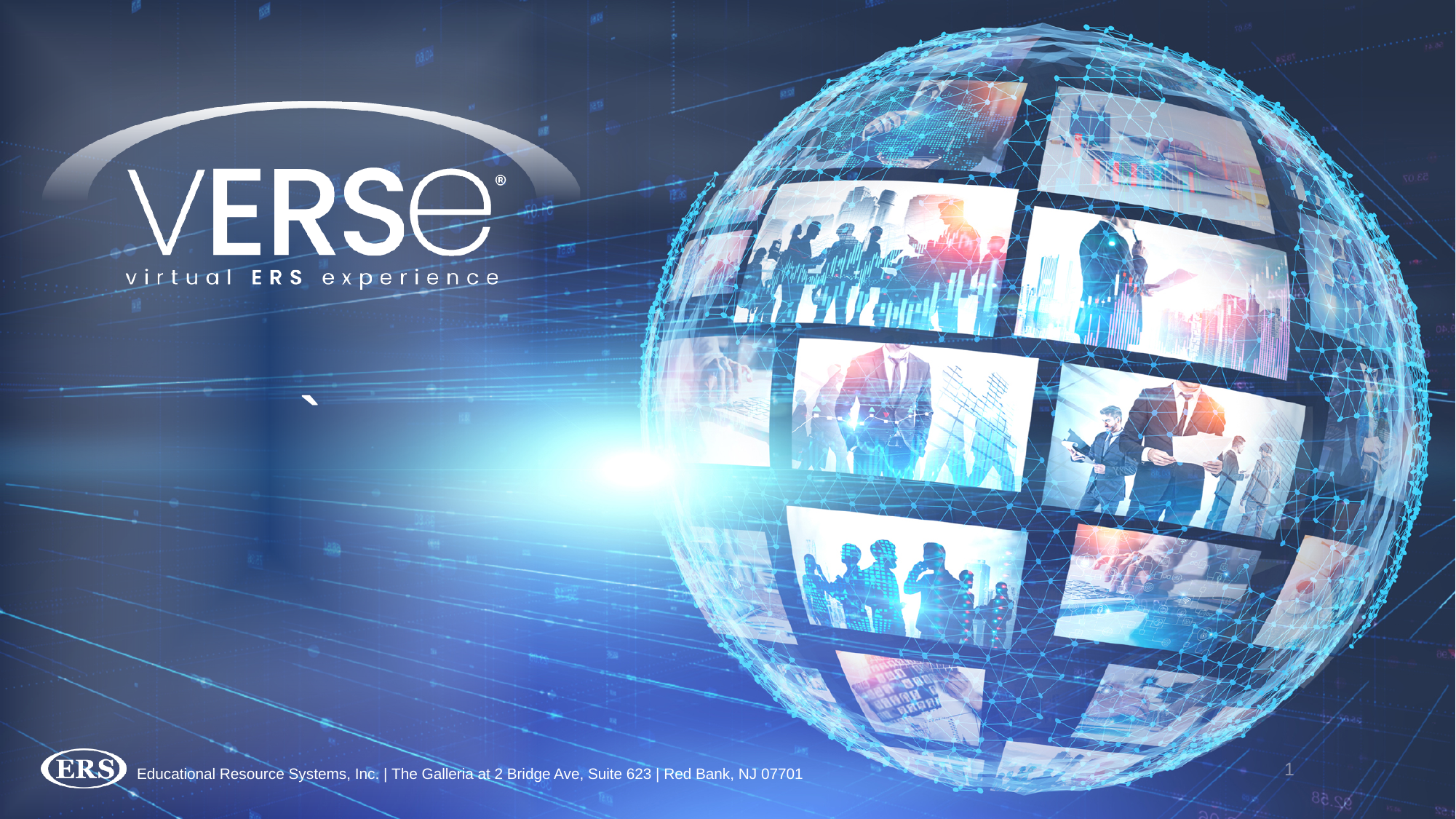

# `

1
Educational Resource Systems, Inc. | The Galleria at 2 Bridge Ave, Suite 623 | Red Bank, NJ 07701